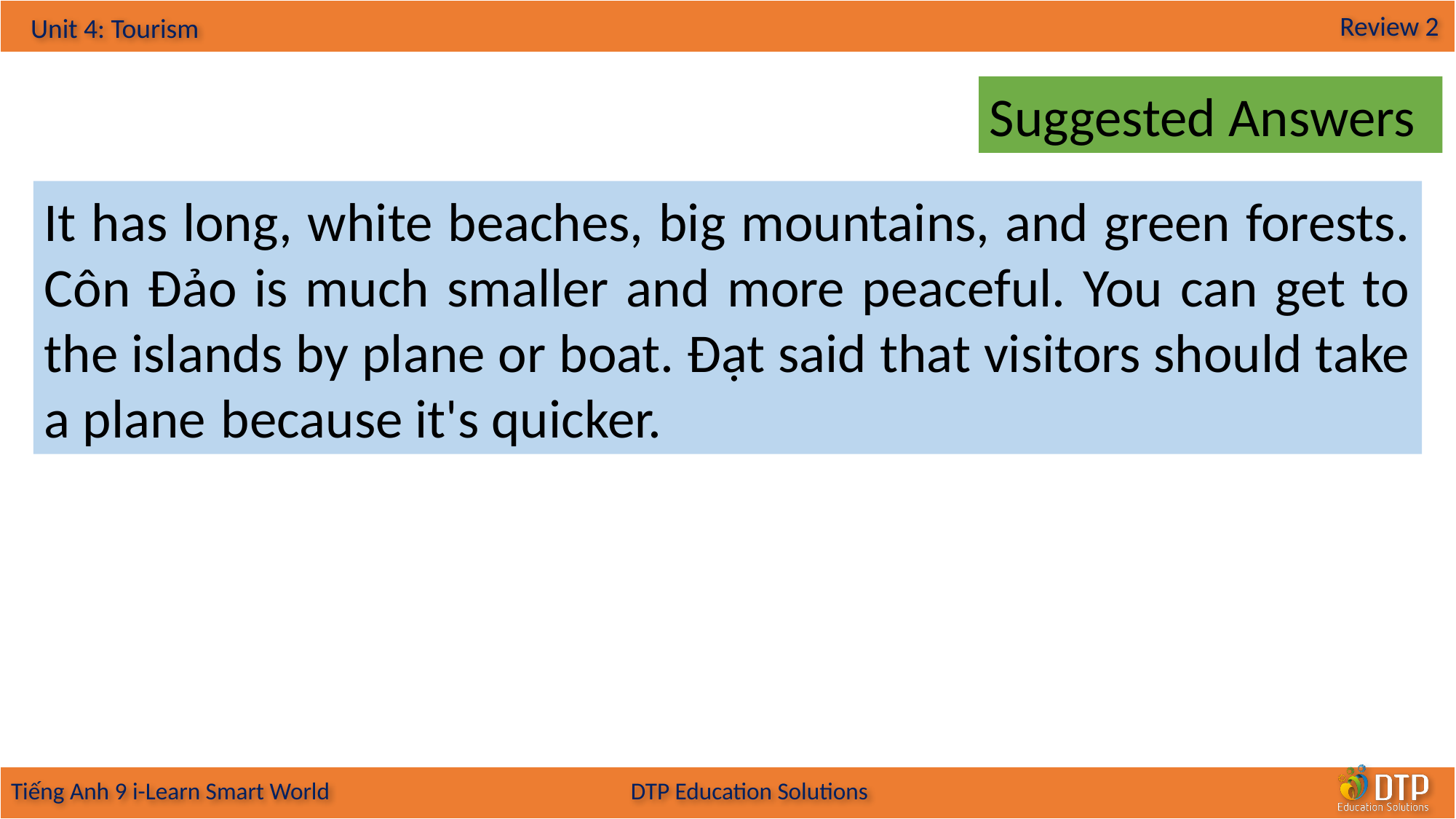

Suggested Answers
It has long, white beaches, big mountains, and green forests. Côn Đảo is much smaller and more peaceful. You can get to the islands by plane or boat. Đạt said that visitors should take a plane because it's quicker.